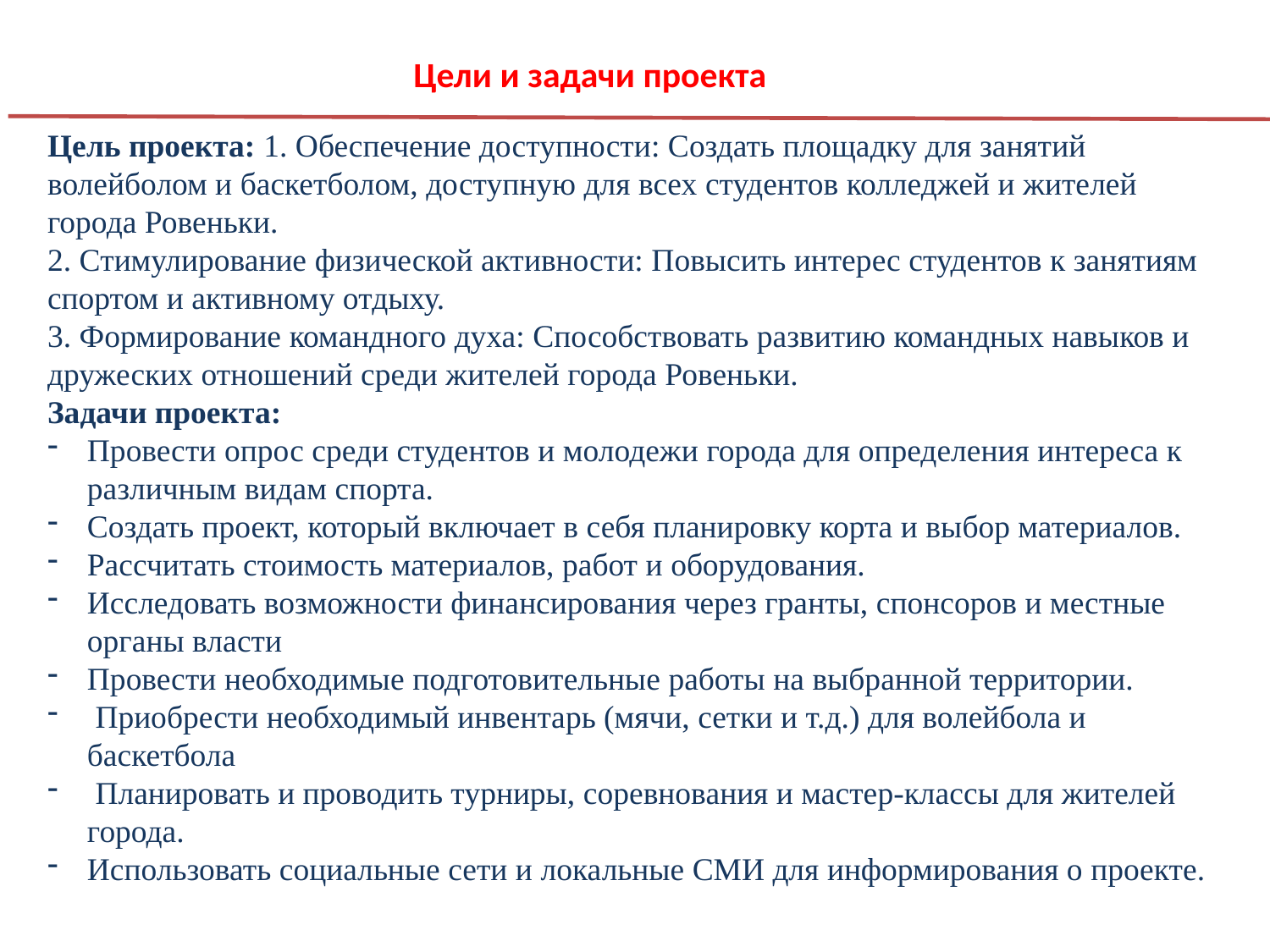

Цели и задачи проекта
Цель проекта: 1. Обеспечение доступности: Создать площадку для занятий волейболом и баскетболом, доступную для всех студентов колледжей и жителей города Ровеньки.
2. Стимулирование физической активности: Повысить интерес студентов к занятиям спортом и активному отдыху.
3. Формирование командного духа: Способствовать развитию командных навыков и дружеских отношений среди жителей города Ровеньки.
Задачи проекта:
Провести опрос среди студентов и молодежи города для определения интереса к различным видам спорта.
Создать проект, который включает в себя планировку корта и выбор материалов.
Рассчитать стоимость материалов, работ и оборудования.
Исследовать возможности финансирования через гранты, спонсоров и местные органы власти
Провести необходимые подготовительные работы на выбранной территории.
 Приобрести необходимый инвентарь (мячи, сетки и т.д.) для волейбола и баскетбола
 Планировать и проводить турниры, соревнования и мастер-классы для жителей города.
Использовать социальные сети и локальные СМИ для информирования о проекте.